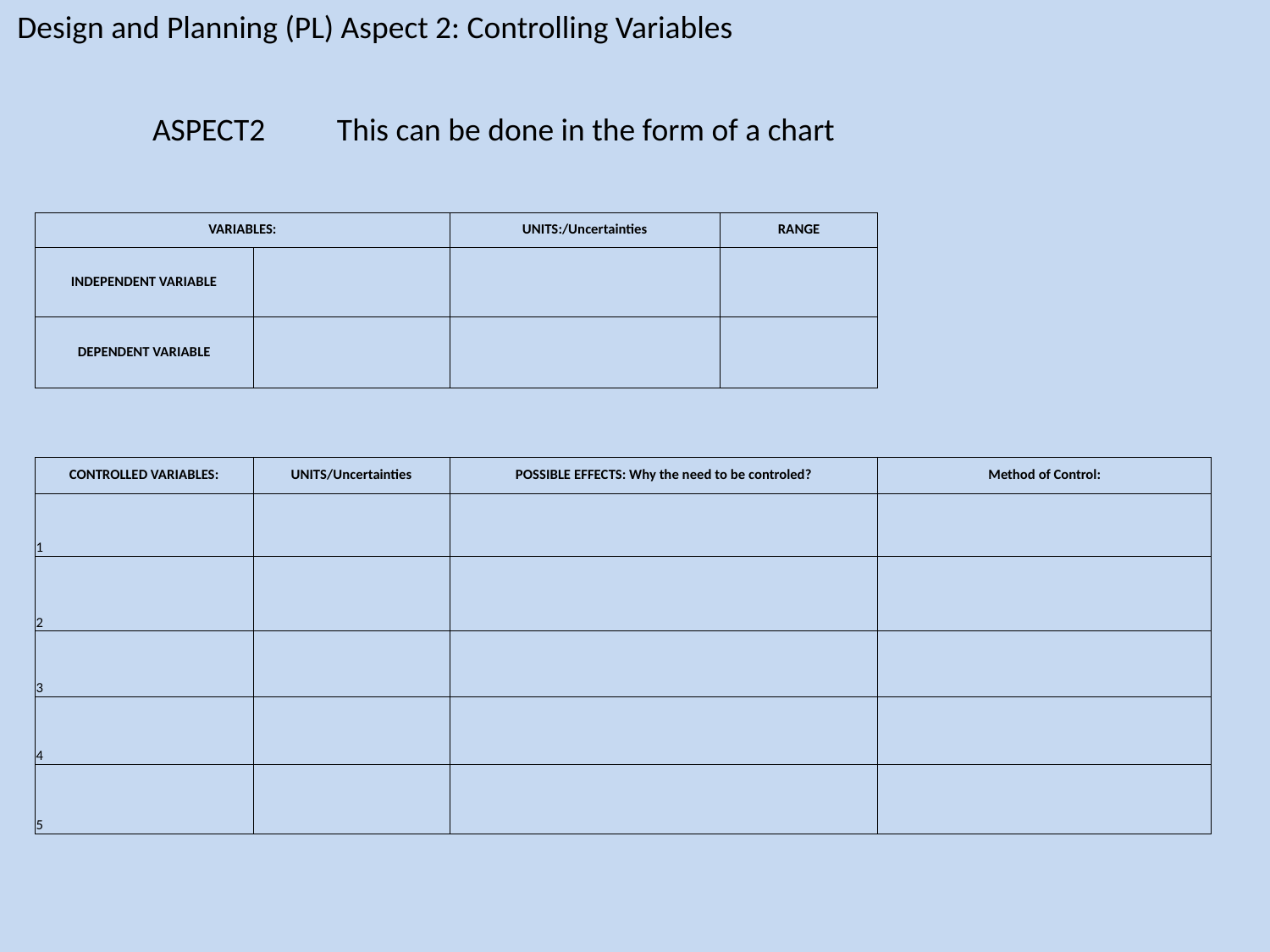

Design and Planning (PL) Aspect 2: Controlling Variables
ASPECT2          This can be done in the form of a chart
| VARIABLES: |  | UNITS:/Uncertainties |  | RANGE |  |  |  |  |
| --- | --- | --- | --- | --- | --- | --- | --- | --- |
| INDEPENDENT VARIABLE |  |  |  |  |  |  |  |  |
| DEPENDENT VARIABLE |  |  |  |  |  |  |  |  |
|  |  |  |  |  |  |  |  |  |
|  |  |  |  |  |  |  |  |  |
| CONTROLLED VARIABLES: | UNITS/Uncertainties | POSSIBLE EFFECTS: Why the need to be controled? |  |  | Method of Control: |  |  |  |
| 1 |  |  |  |  |  |  |  |  |
| 2 |  |  |  |  |  |  |  |  |
| 3 |  |  |  |  |  |  |  |  |
| 4 |  |  |  |  |  |  |  |  |
| 5 |  |  |  |  |  |  |  |  |